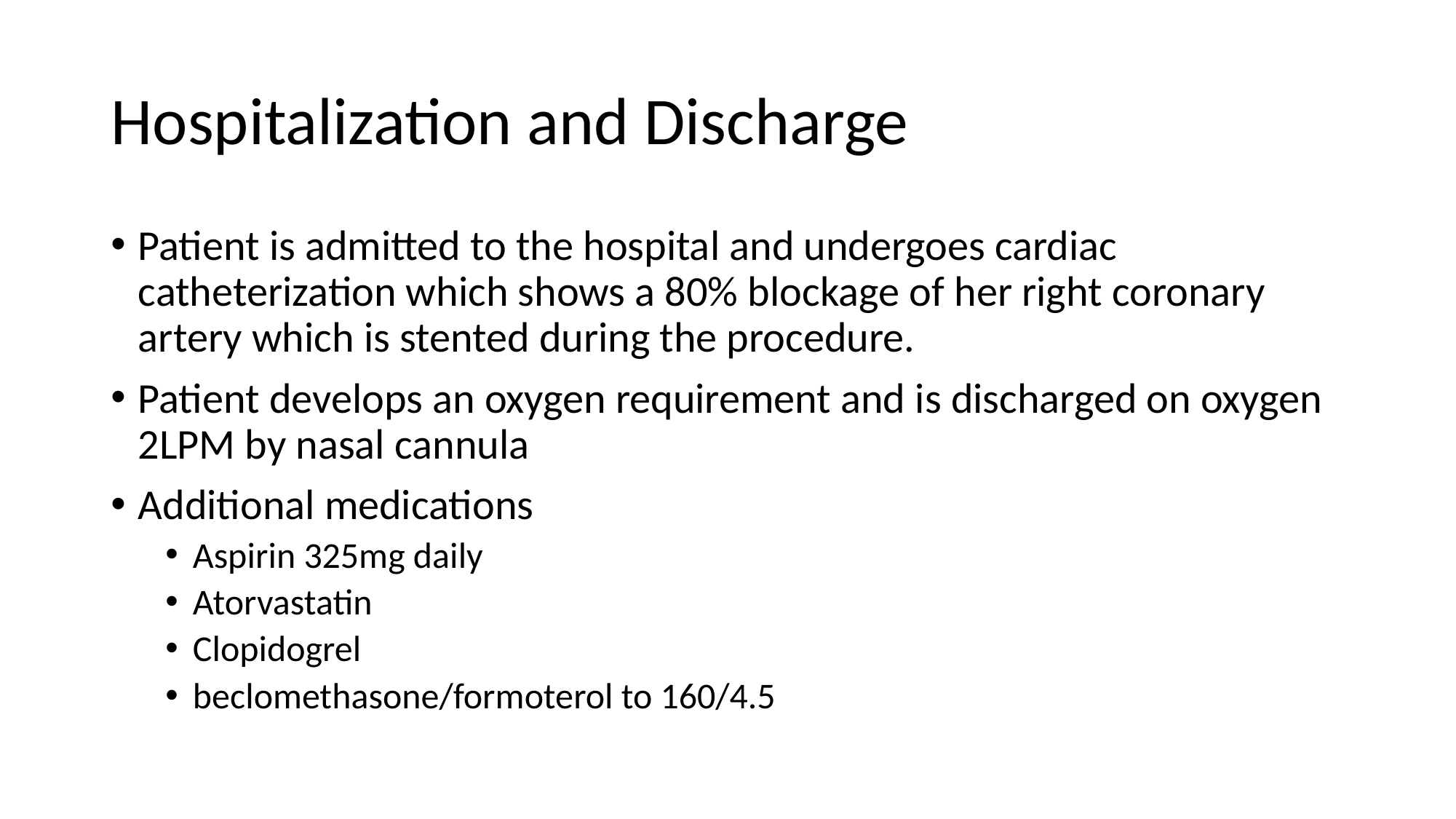

# Hospitalization and Discharge
Patient is admitted to the hospital and undergoes cardiac catheterization which shows a 80% blockage of her right coronary artery which is stented during the procedure.
Patient develops an oxygen requirement and is discharged on oxygen 2LPM by nasal cannula
Additional medications
Aspirin 325mg daily
Atorvastatin
Clopidogrel
beclomethasone/formoterol to 160/4.5